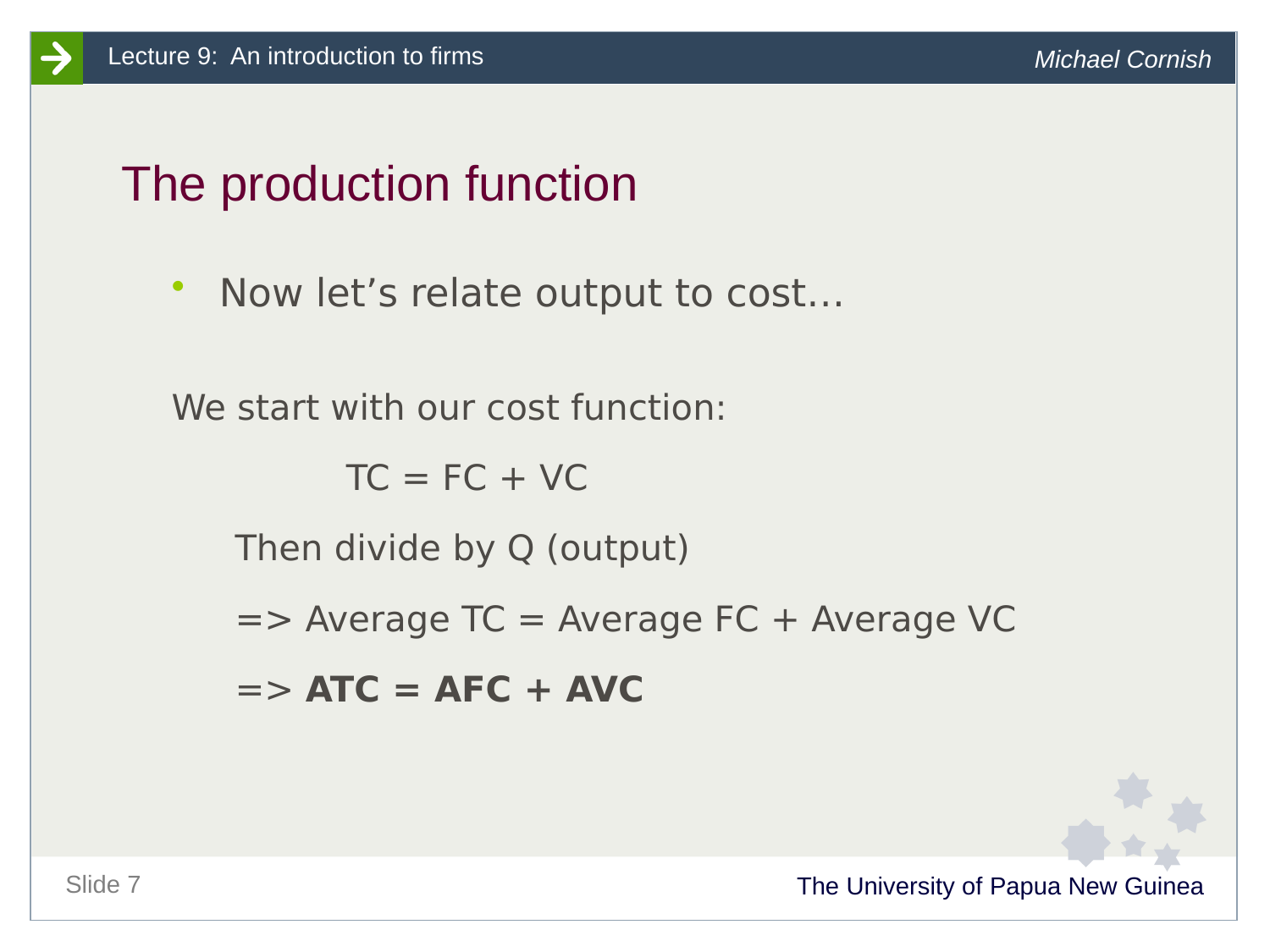

# The production function
Now let’s relate output to cost…

We start with our cost function:
		TC = FC + VC
Then divide by Q (output)
=> Average TC = Average FC + Average VC
=> ATC = AFC + AVC